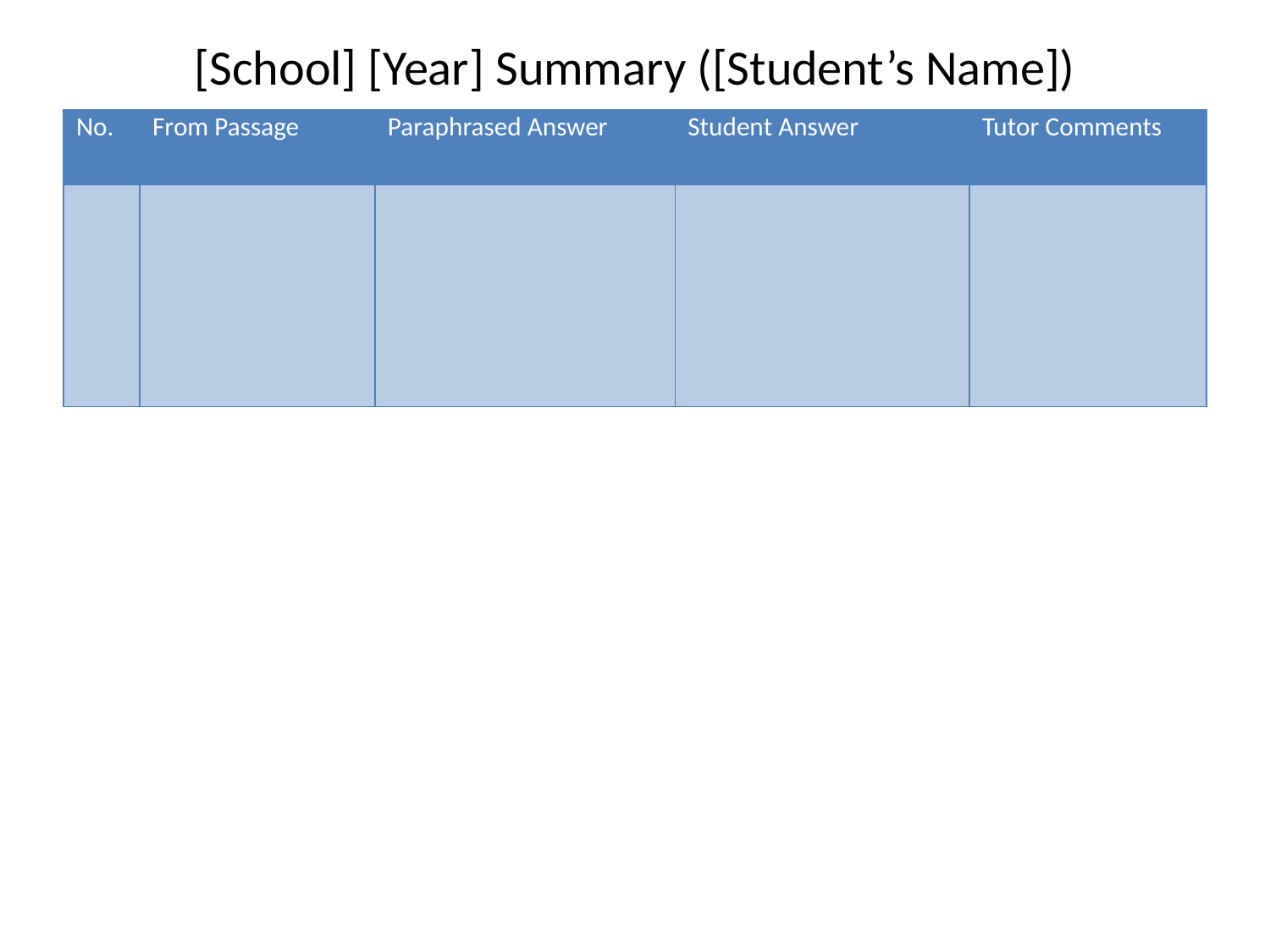

# [School] [Year] Summary ([Student’s Name])
| No. | From Passage | Paraphrased Answer | Student Answer | Tutor Comments |
| --- | --- | --- | --- | --- |
|  |  |  |  |  |